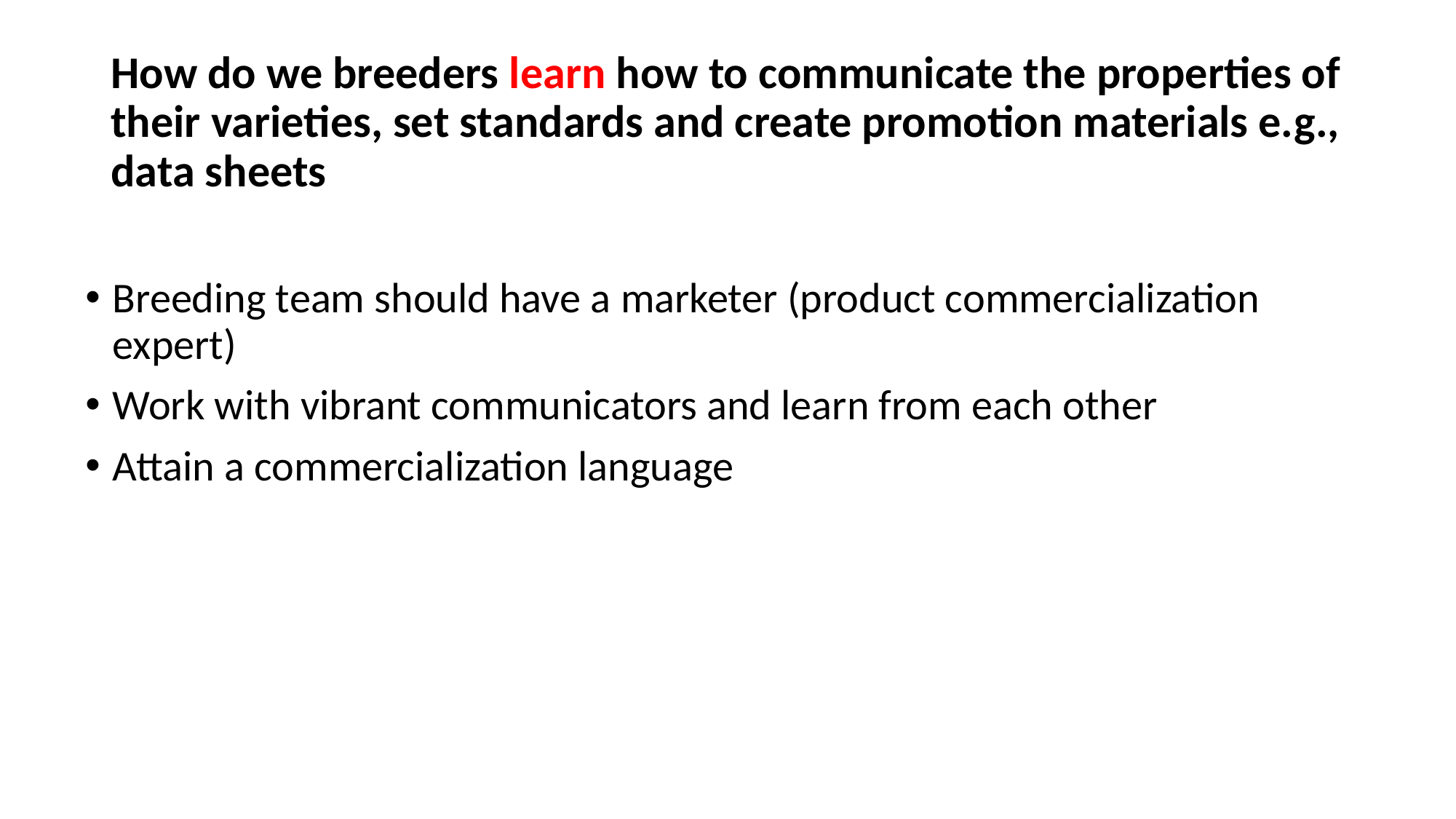

# How do we breeders learn how to communicate the properties of their varieties, set standards and create promotion materials e.g., data sheets
Breeding team should have a marketer (product commercialization expert)
Work with vibrant communicators and learn from each other
Attain a commercialization language